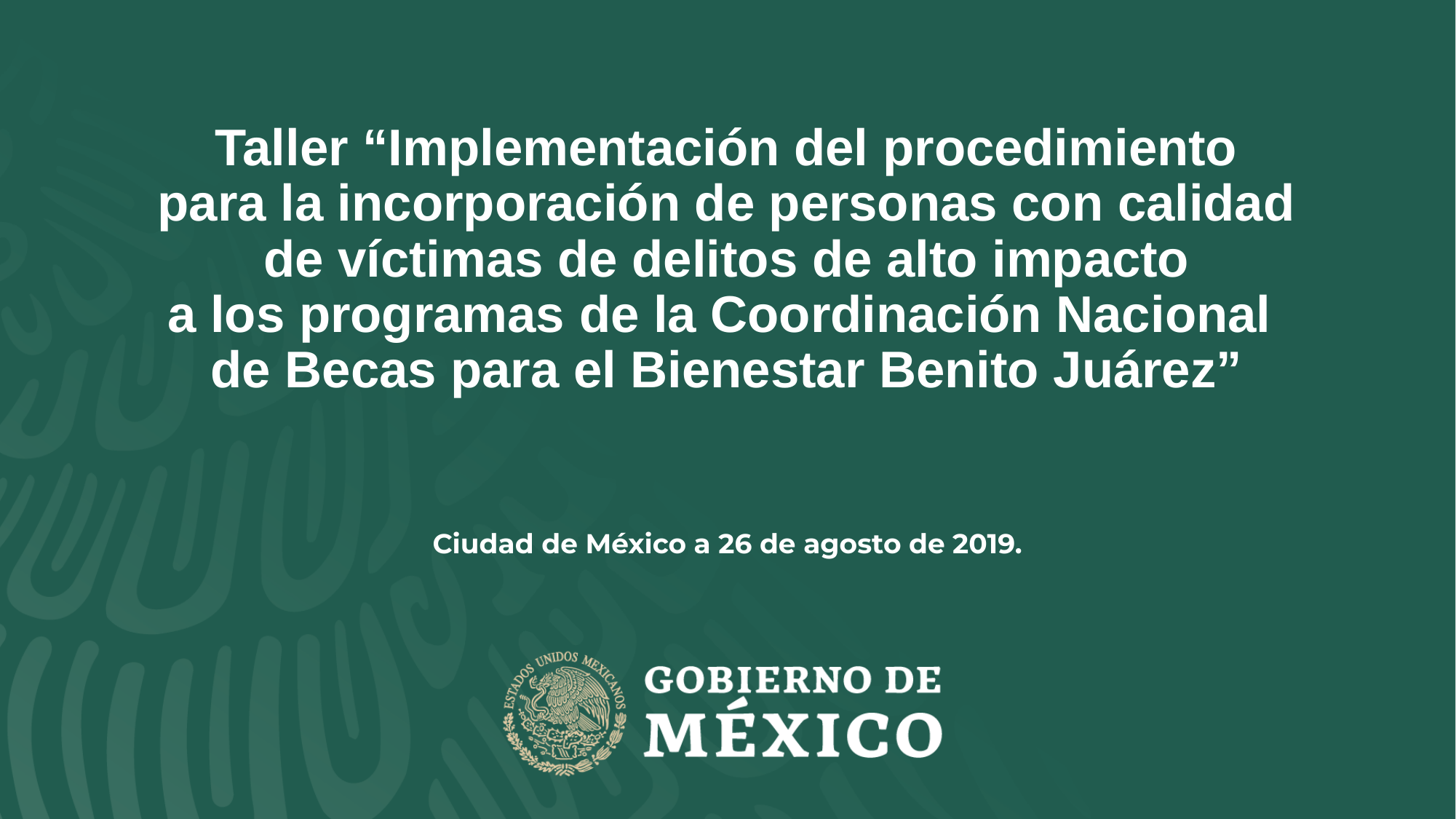

# Taller “Implementación del procedimiento para la incorporación de personas con calidad de víctimas de delitos de alto impacto a los programas de la Coordinación Nacional de Becas para el Bienestar Benito Juárez”
Ciudad de México a 26 de agosto de 2019.